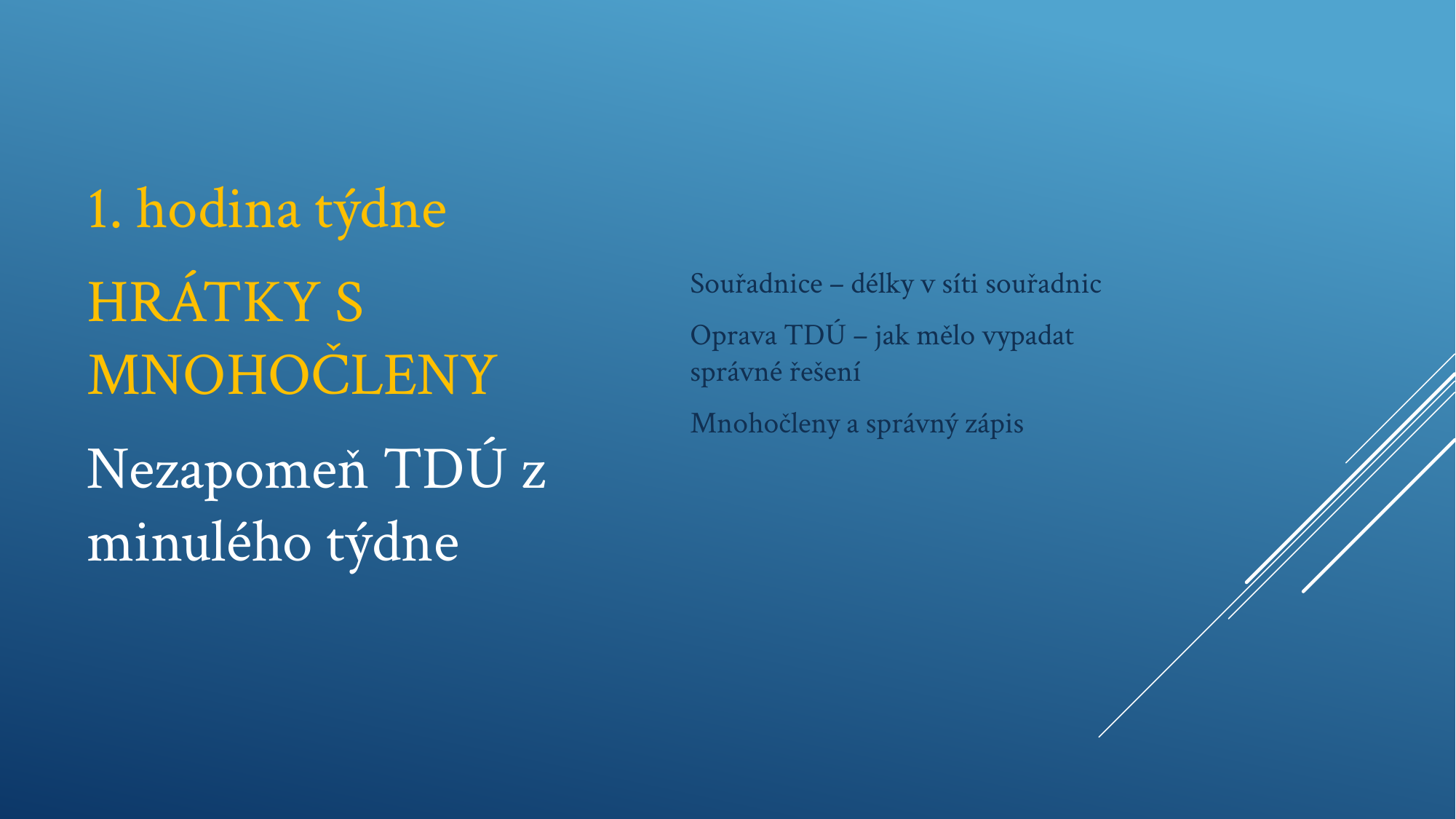

1. hodina týdne
HRÁTKY S MNOHOČLENY
Nezapomeň TDÚ z minulého týdne
Souřadnice – délky v síti souřadnic
Oprava TDÚ – jak mělo vypadat správné řešení
Mnohočleny a správný zápis